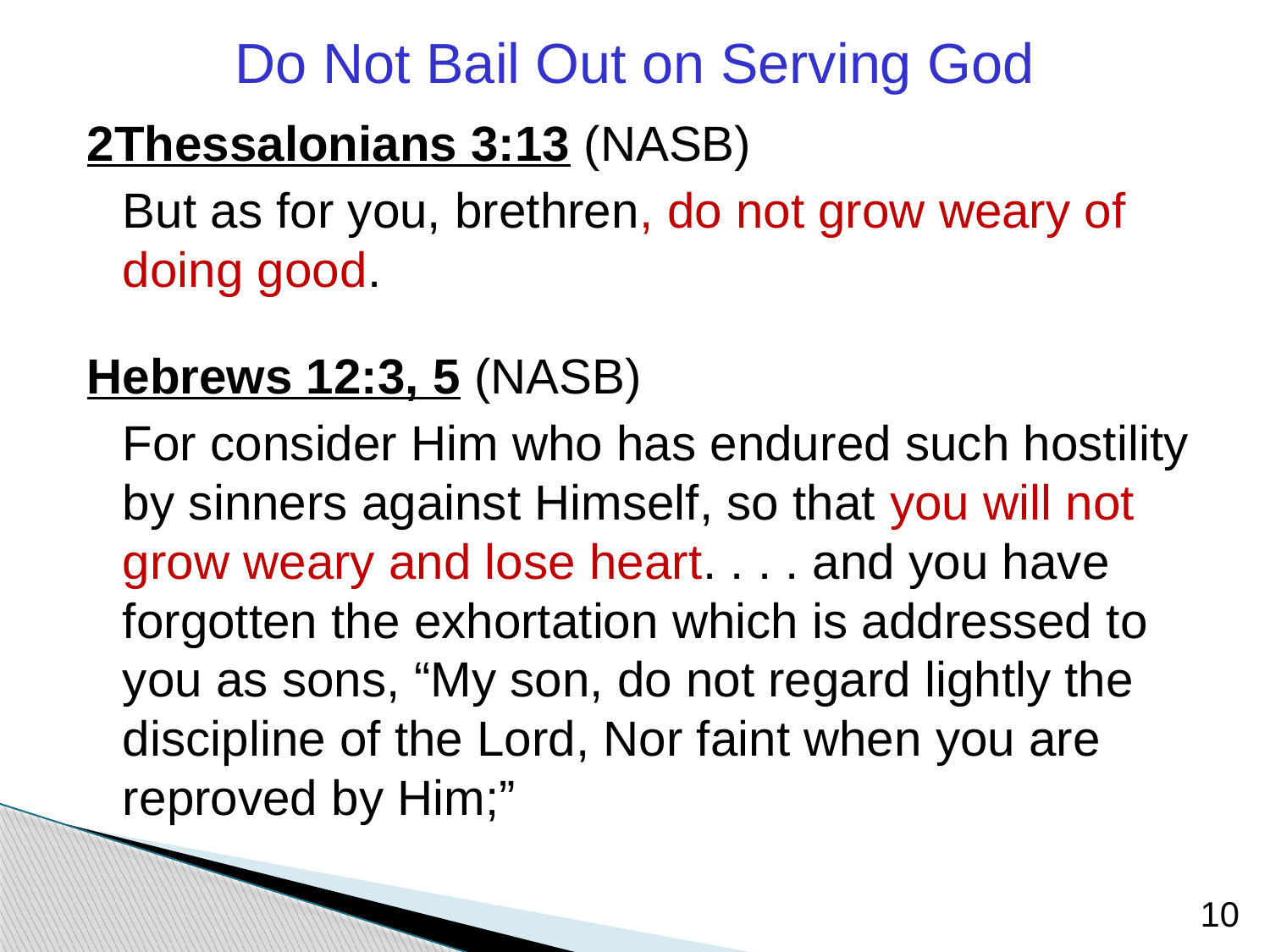

Do Not Bail Out on Serving God
2Thessalonians 3:13 (NASB)
	But as for you, brethren, do not grow weary of doing good.

Hebrews 12:3, 5 (NASB)
	For consider Him who has endured such hostility by sinners against Himself, so that you will not grow weary and lose heart. . . . and you have forgotten the exhortation which is addressed to you as sons, “My son, do not regard lightly the discipline of the Lord, Nor faint when you are reproved by Him;”

10